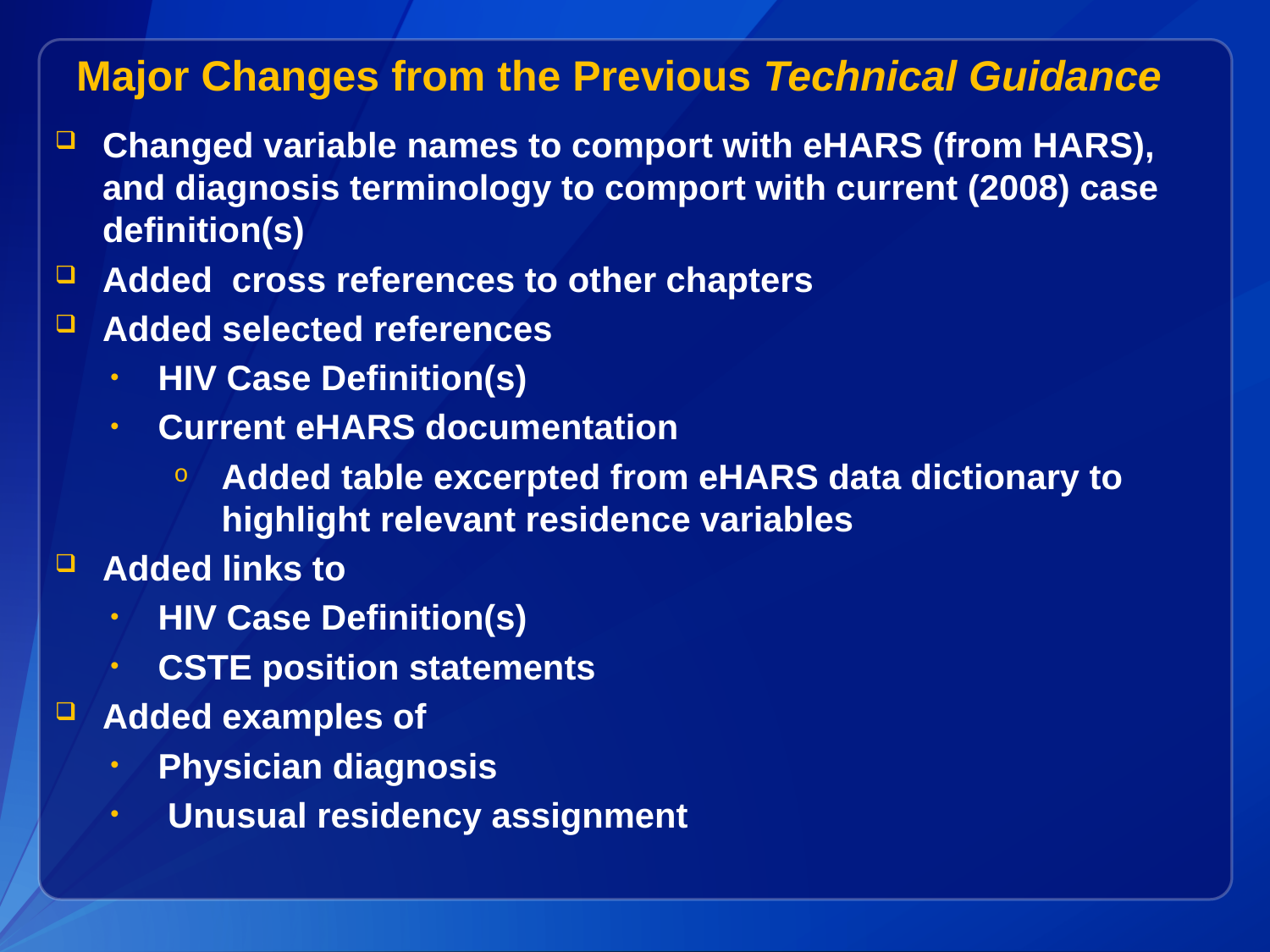

# Major Changes from the Previous Technical Guidance
Changed variable names to comport with eHARS (from HARS), and diagnosis terminology to comport with current (2008) case definition(s)
Added  cross references to other chapters
Added selected references
HIV Case Definition(s)
Current eHARS documentation
Added table excerpted from eHARS data dictionary to highlight relevant residence variables
Added links to
HIV Case Definition(s)
CSTE position statements
Added examples of
Physician diagnosis
 Unusual residency assignment